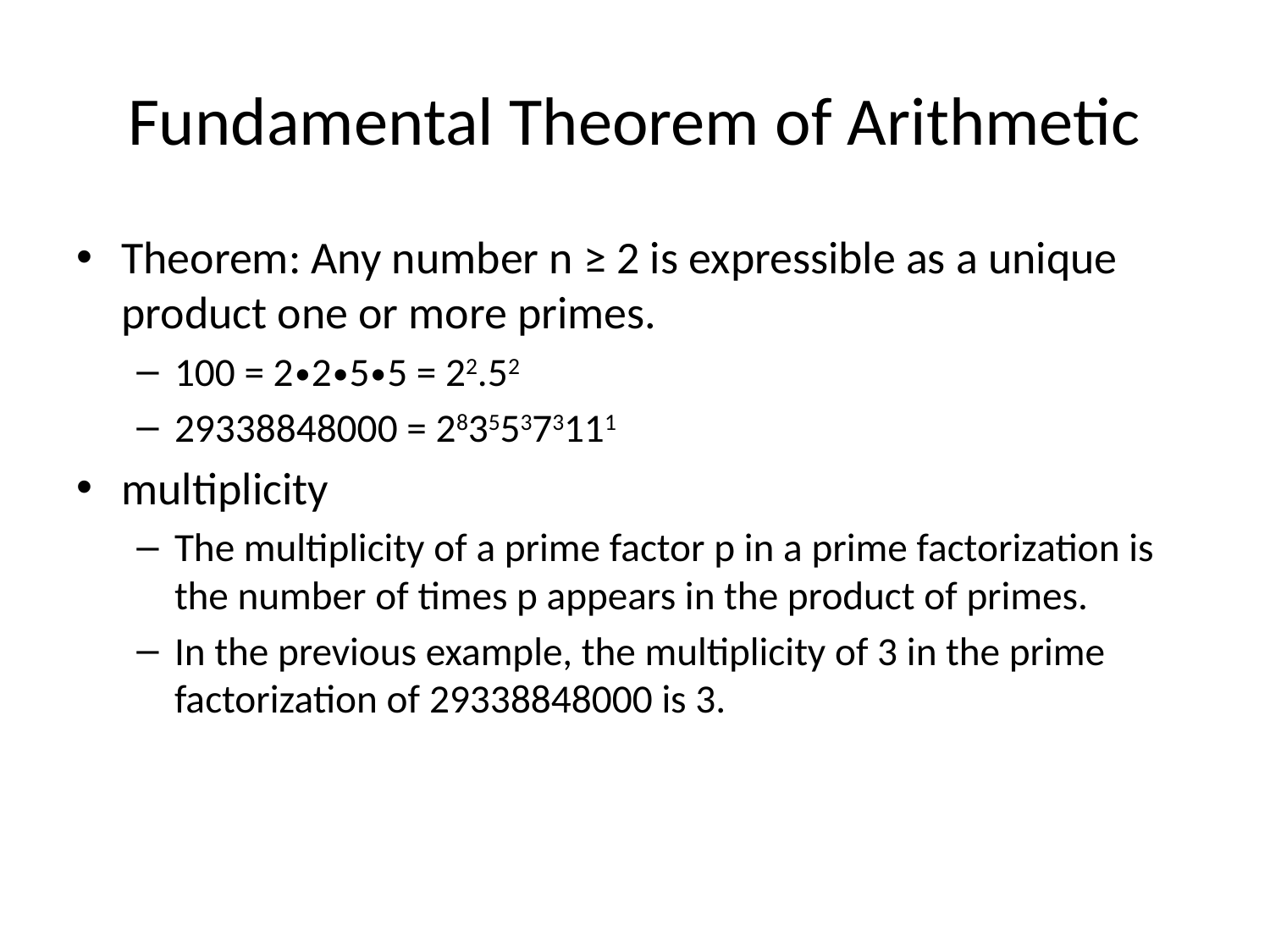

# Fundamental Theorem of Arithmetic
Theorem: Any number n ≥ 2 is expressible as a unique product one or more primes.
100 = 2∙2∙5∙5 = 22.52
29338848000 = 28355373111
multiplicity
The multiplicity of a prime factor p in a prime factorization is the number of times p appears in the product of primes.
In the previous example, the multiplicity of 3 in the prime factorization of 29338848000 is 3.